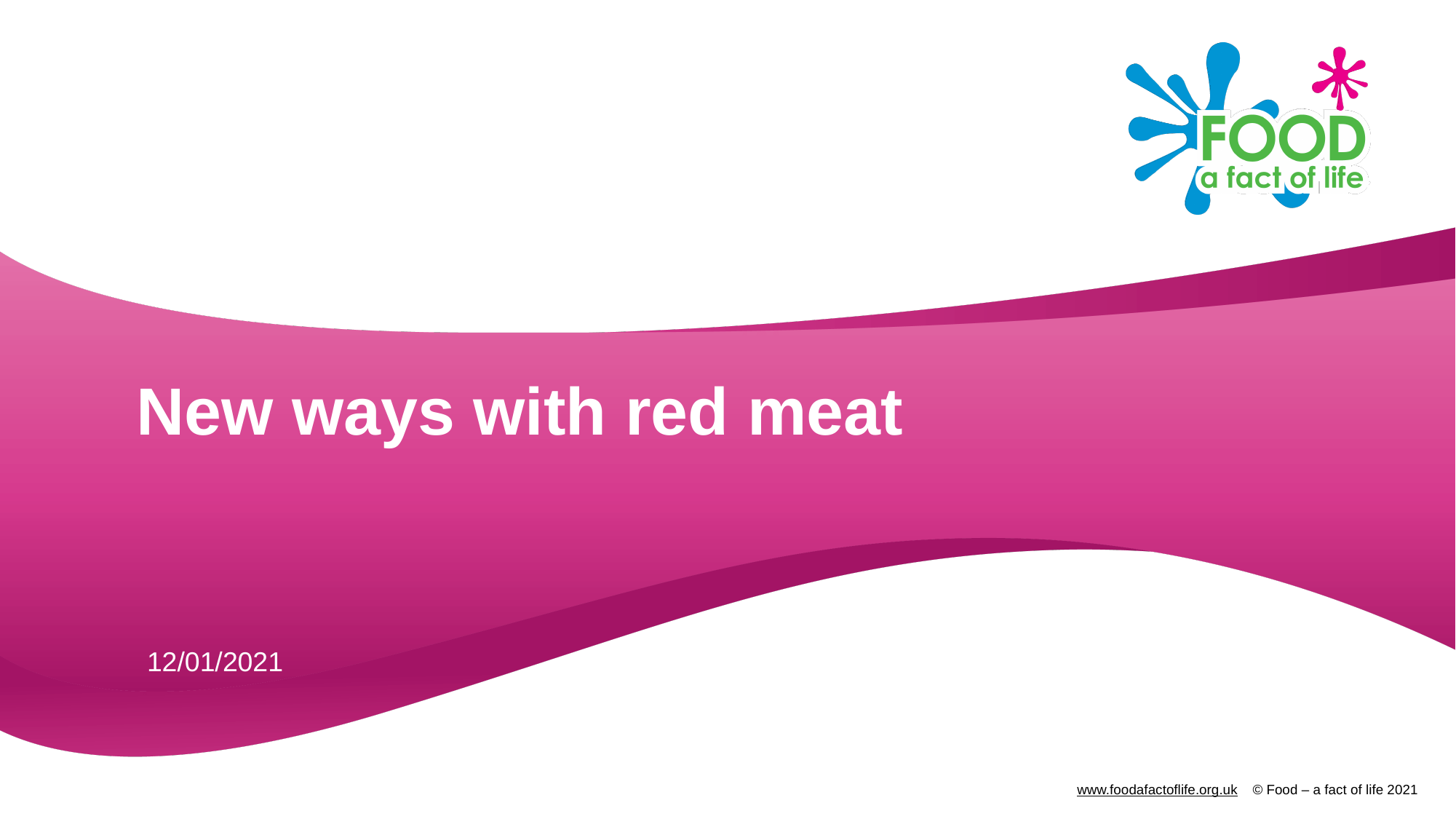

# New ways with red meat
12/01/2021